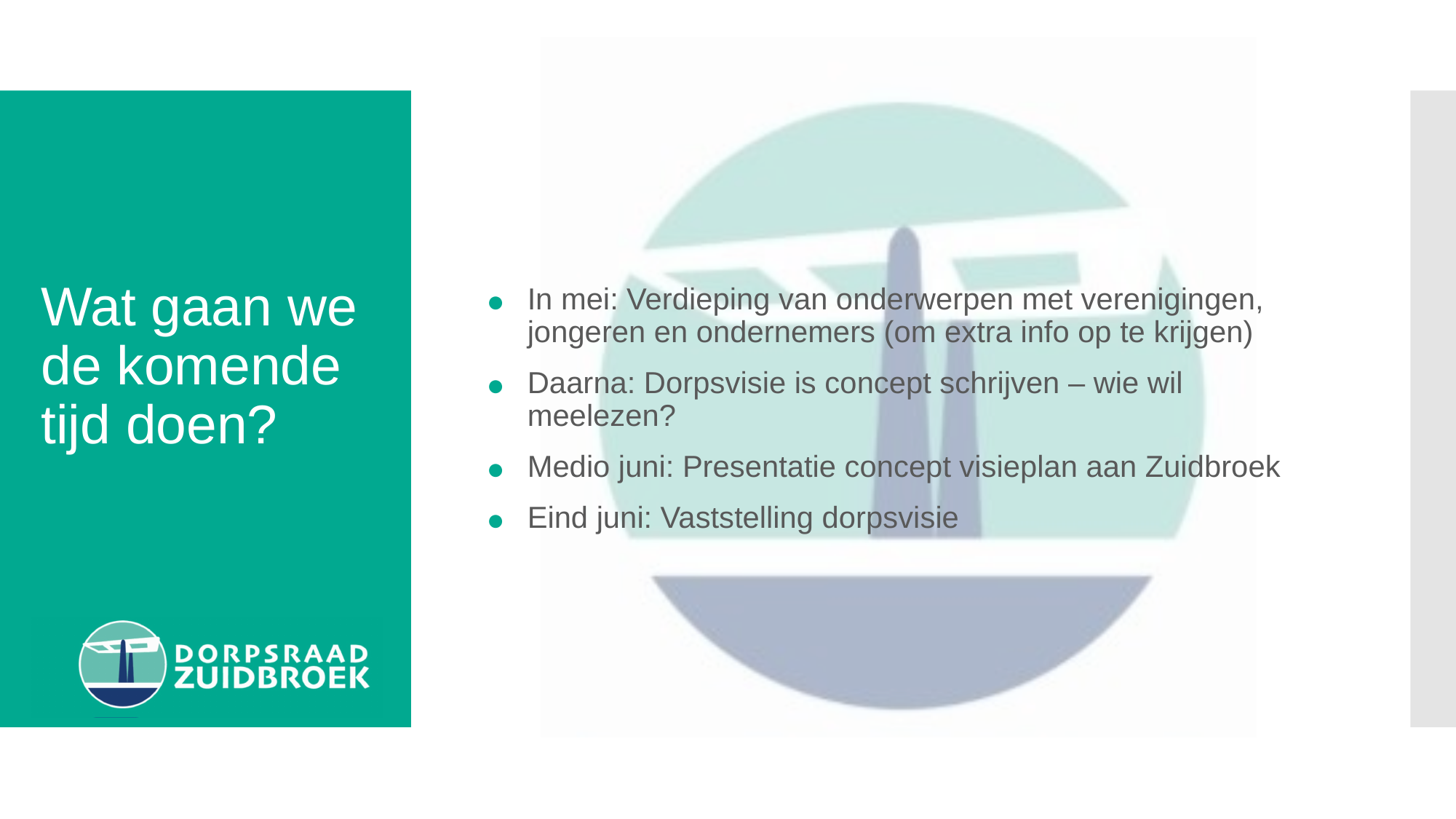

In mei: Verdieping van onderwerpen met verenigingen, jongeren en ondernemers (om extra info op te krijgen)
Daarna: Dorpsvisie is concept schrijven – wie wil meelezen?
Medio juni: Presentatie concept visieplan aan Zuidbroek
Eind juni: Vaststelling dorpsvisie
# Wat gaan we de komende tijd doen?